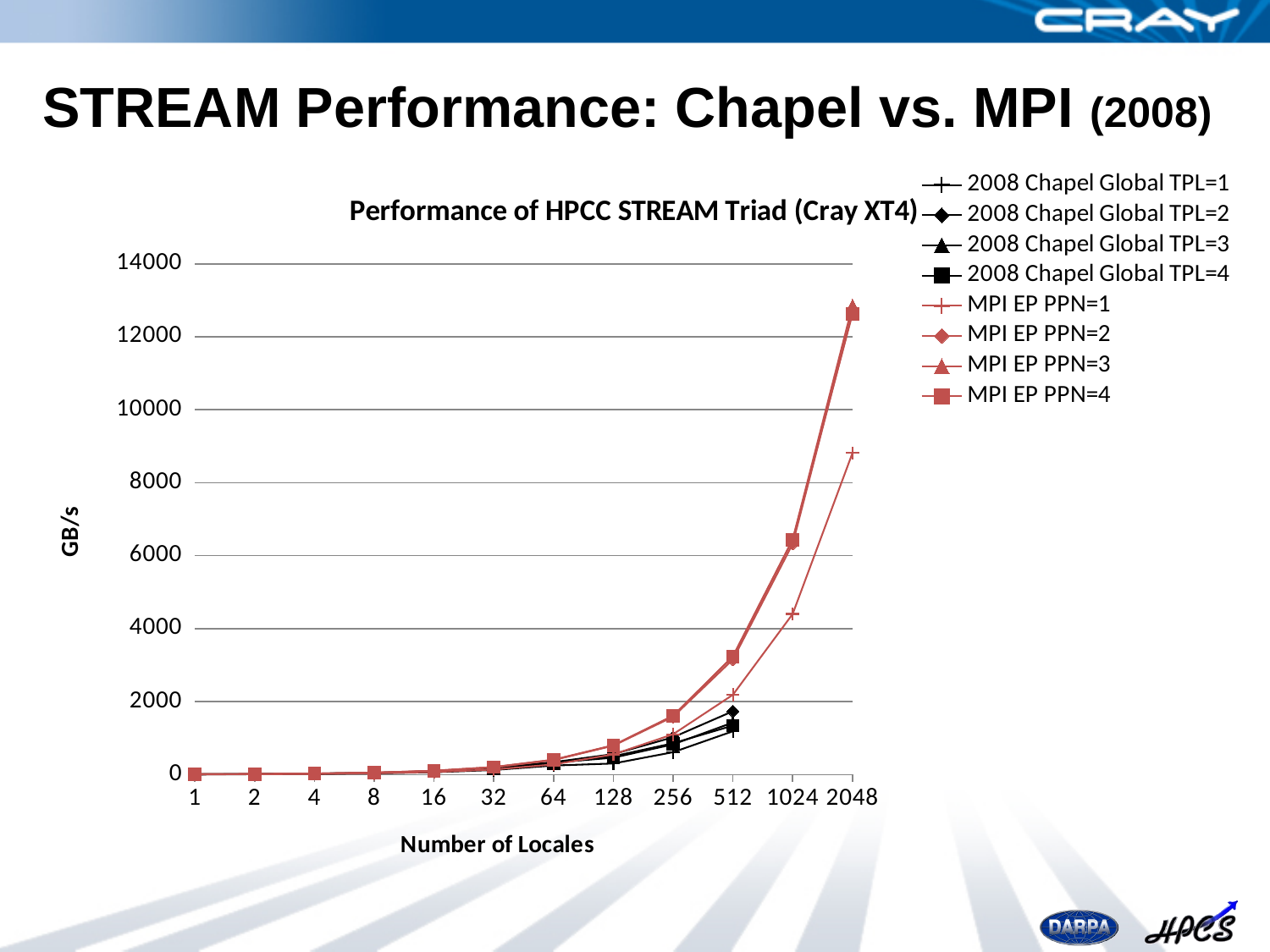

# STREAM Performance: Chapel vs. MPI (2008)

[unsupported chart]